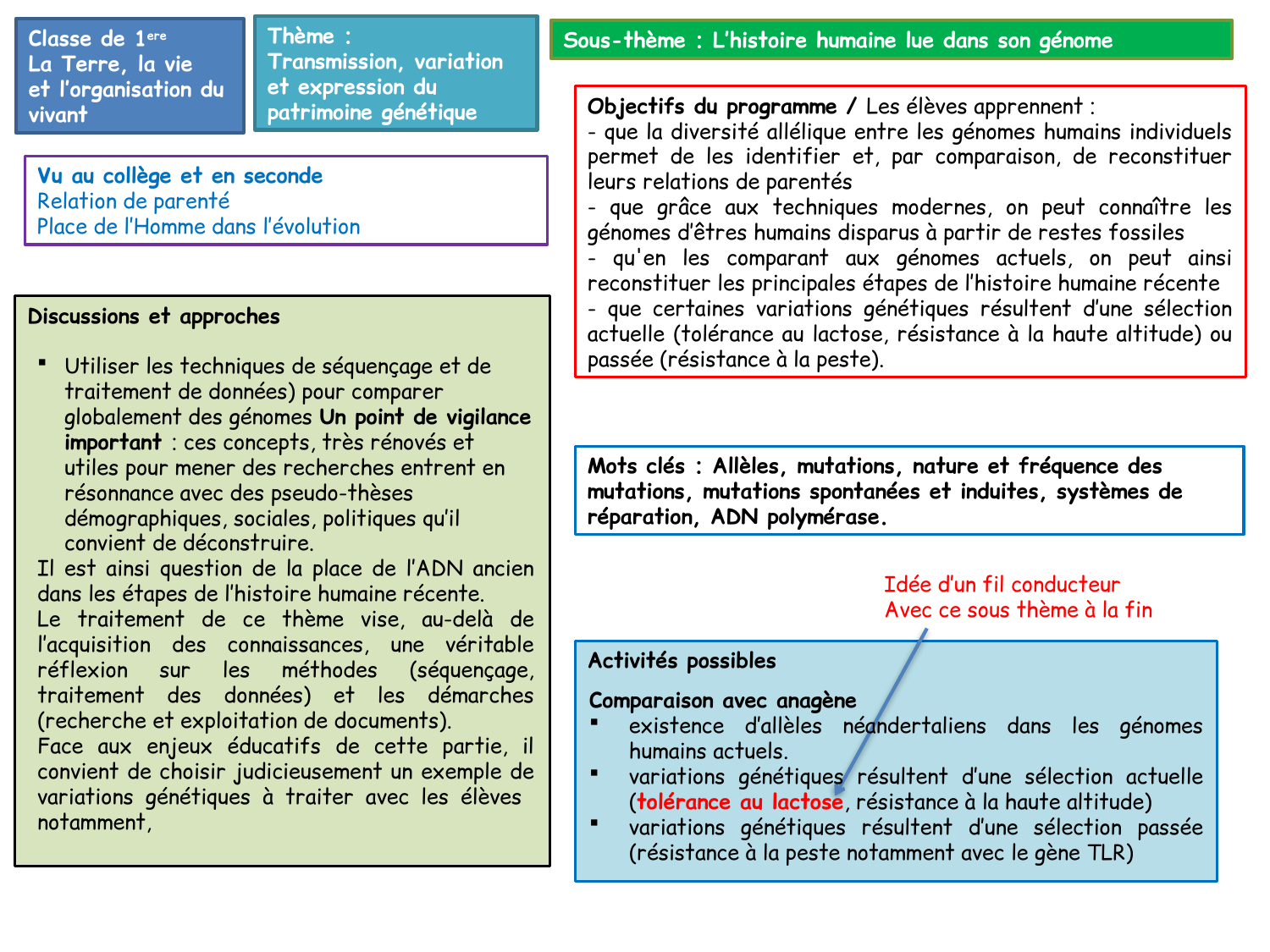

Thème :
Transmission, variation et expression du patrimoine génétique
Classe de 1ere
La Terre, la vie  et l’organisation du vivant
Sous-thème : L’histoire humaine lue dans son génome
Objectifs du programme / Les élèves apprennent :
- que la diversité allélique entre les génomes humains individuels permet de les identifier et, par comparaison, de reconstituer leurs relations de parentés
- que grâce aux techniques modernes, on peut connaître les génomes d’êtres humains disparus à partir de restes fossiles
- qu'en les comparant aux génomes actuels, on peut ainsi reconstituer les principales étapes de l’histoire humaine récente
- que certaines variations génétiques résultent d’une sélection actuelle (tolérance au lactose, résistance à la haute altitude) ou passée (résistance à la peste).
Vu au collège et en seconde
Relation de parenté
Place de l’Homme dans l’évolution
Discussions et approches

Utiliser les techniques de séquençage et de traitement de données) pour comparer globalement des génomes Un point de vigilance important : ces concepts, très rénovés et utiles pour mener des recherches entrent en résonnance avec des pseudo-thèses démographiques, sociales, politiques qu’il convient de déconstruire.
Il est ainsi question de la place de l’ADN ancien dans les étapes de l’histoire humaine récente.
Le traitement de ce thème vise, au-delà de l’acquisition des connaissances, une véritable réflexion sur les méthodes (séquençage, traitement des données) et les démarches (recherche et exploitation de documents).
Face aux enjeux éducatifs de cette partie, il convient de choisir judicieusement un exemple de variations génétiques à traiter avec les élèves  notamment,

Mots clés : Allèles, mutations, nature et fréquence des mutations, mutations spontanées et induites, systèmes de réparation, ADN polymérase.
Idée d’un fil conducteur
Avec ce sous thème à la fin
Activités possibles

Comparaison avec anagène
existence d’allèles néandertaliens dans les génomes humains actuels.
variations génétiques résultent d’une sélection actuelle (tolérance au lactose, résistance à la haute altitude)
variations génétiques résultent d’une sélection passée (résistance à la peste notamment avec le gène TLR)